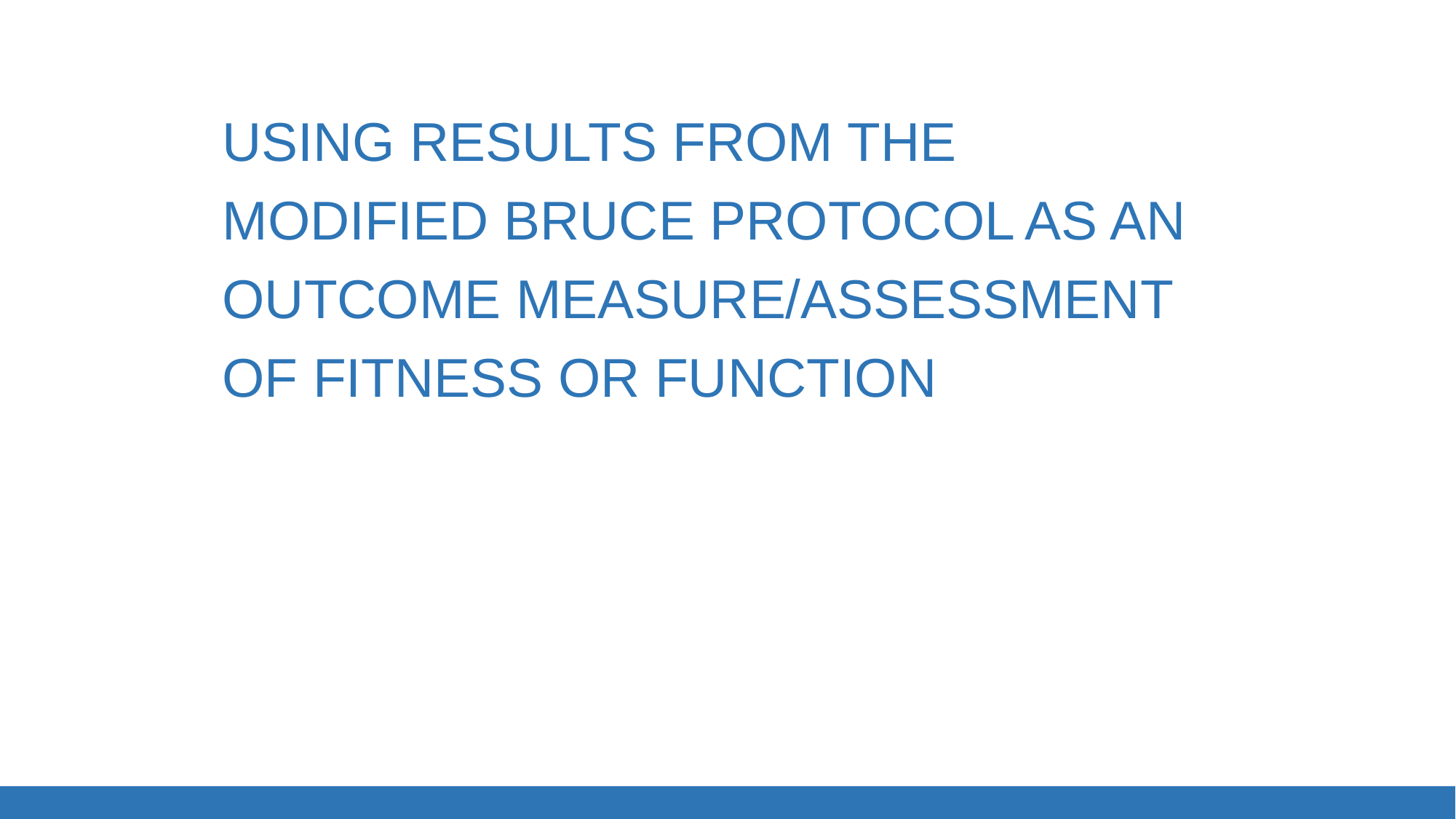

# Using results from the modified Bruce protocol as an outcome measure/assessment of fitness or function